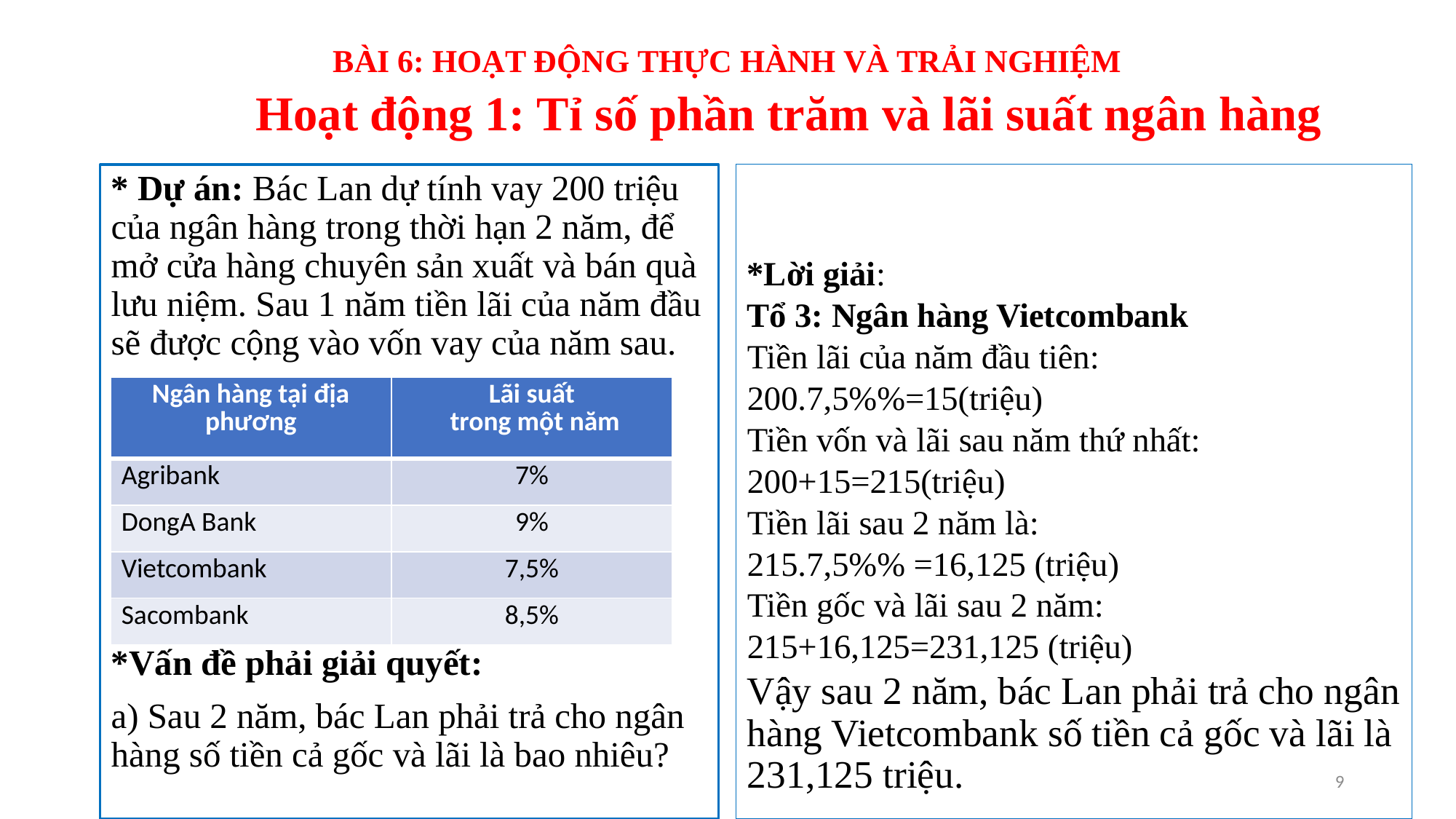

# BÀI 6: HOẠT ĐỘNG THỰC HÀNH VÀ TRẢI NGHIỆM
Hoạt động 1: Tỉ số phần trăm và lãi suất ngân hàng
* Dự án: Bác Lan dự tính vay 200 triệu của ngân hàng trong thời hạn 2 năm, để mở cửa hàng chuyên sản xuất và bán quà lưu niệm. Sau 1 năm tiền lãi của năm đầu sẽ được cộng vào vốn vay của năm sau.

*Vấn đề phải giải quyết:
a) Sau 2 năm, bác Lan phải trả cho ngân hàng số tiền cả gốc và lãi là bao nhiêu?

*Lời giải:
Tổ 3: Ngân hàng Vietcombank
Tiền lãi của năm đầu tiên:
200.7,5%%=15(triệu)
Tiền vốn và lãi sau năm thứ nhất:
200+15=215(triệu)
Tiền lãi sau 2 năm là:
215.7,5%% =16,125 (triệu)
Tiền gốc và lãi sau 2 năm:
215+16,125=231,125 (triệu)
Vậy sau 2 năm, bác Lan phải trả cho ngân hàng Vietcombank số tiền cả gốc và lãi là 231,125 triệu.

| Ngân hàng tại địa phương | Lãi suất trong một năm |
| --- | --- |
| Agribank | 7% |
| DongA Bank | 9% |
| Vietcombank | 7,5% |
| Sacombank | 8,5% |
9